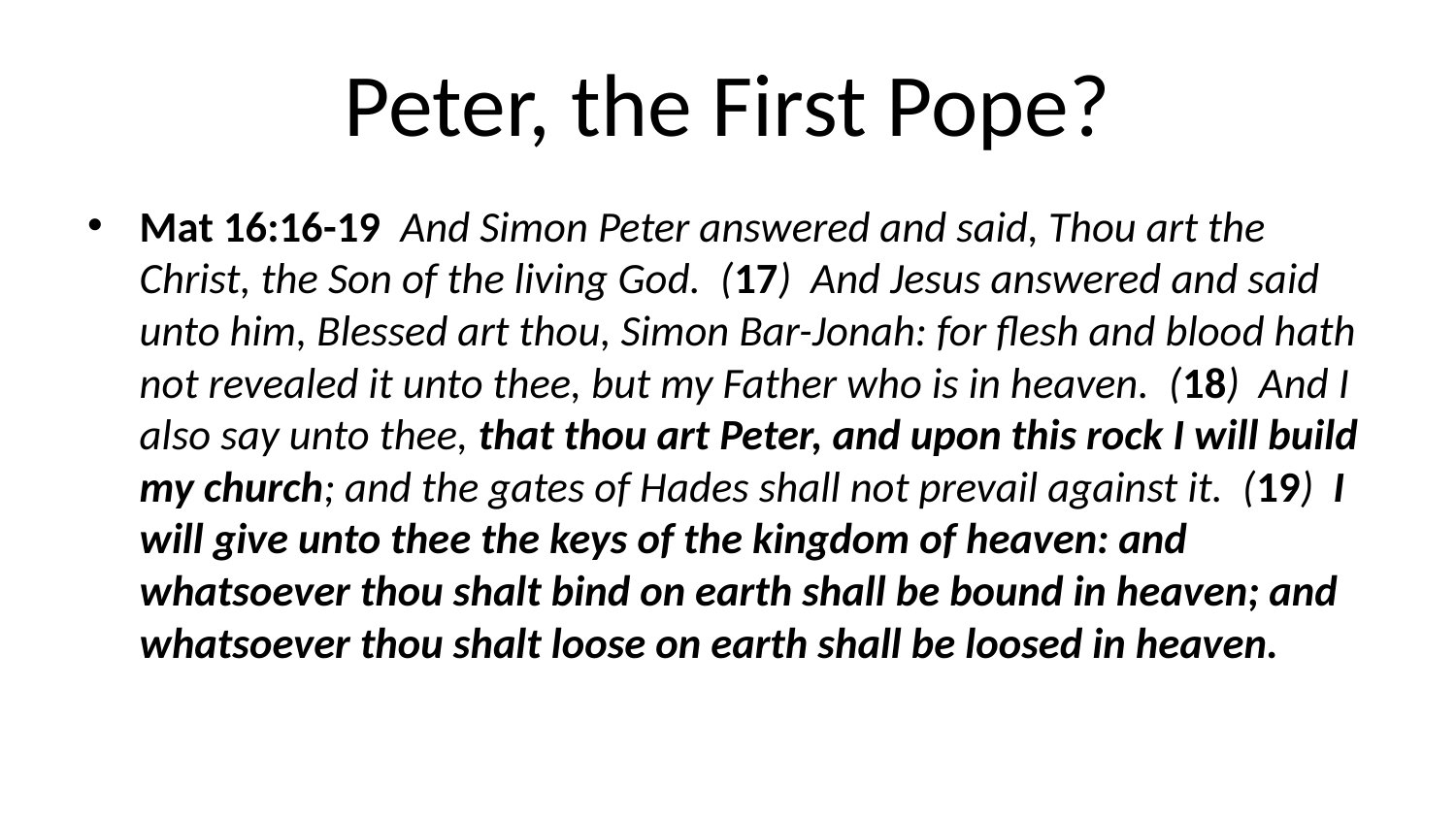

# Peter, the First Pope?
Mat 16:16-19  And Simon Peter answered and said, Thou art the Christ, the Son of the living God.  (17)  And Jesus answered and said unto him, Blessed art thou, Simon Bar-Jonah: for flesh and blood hath not revealed it unto thee, but my Father who is in heaven.  (18)  And I also say unto thee, that thou art Peter, and upon this rock I will build my church; and the gates of Hades shall not prevail against it.  (19)  I will give unto thee the keys of the kingdom of heaven: and whatsoever thou shalt bind on earth shall be bound in heaven; and whatsoever thou shalt loose on earth shall be loosed in heaven.